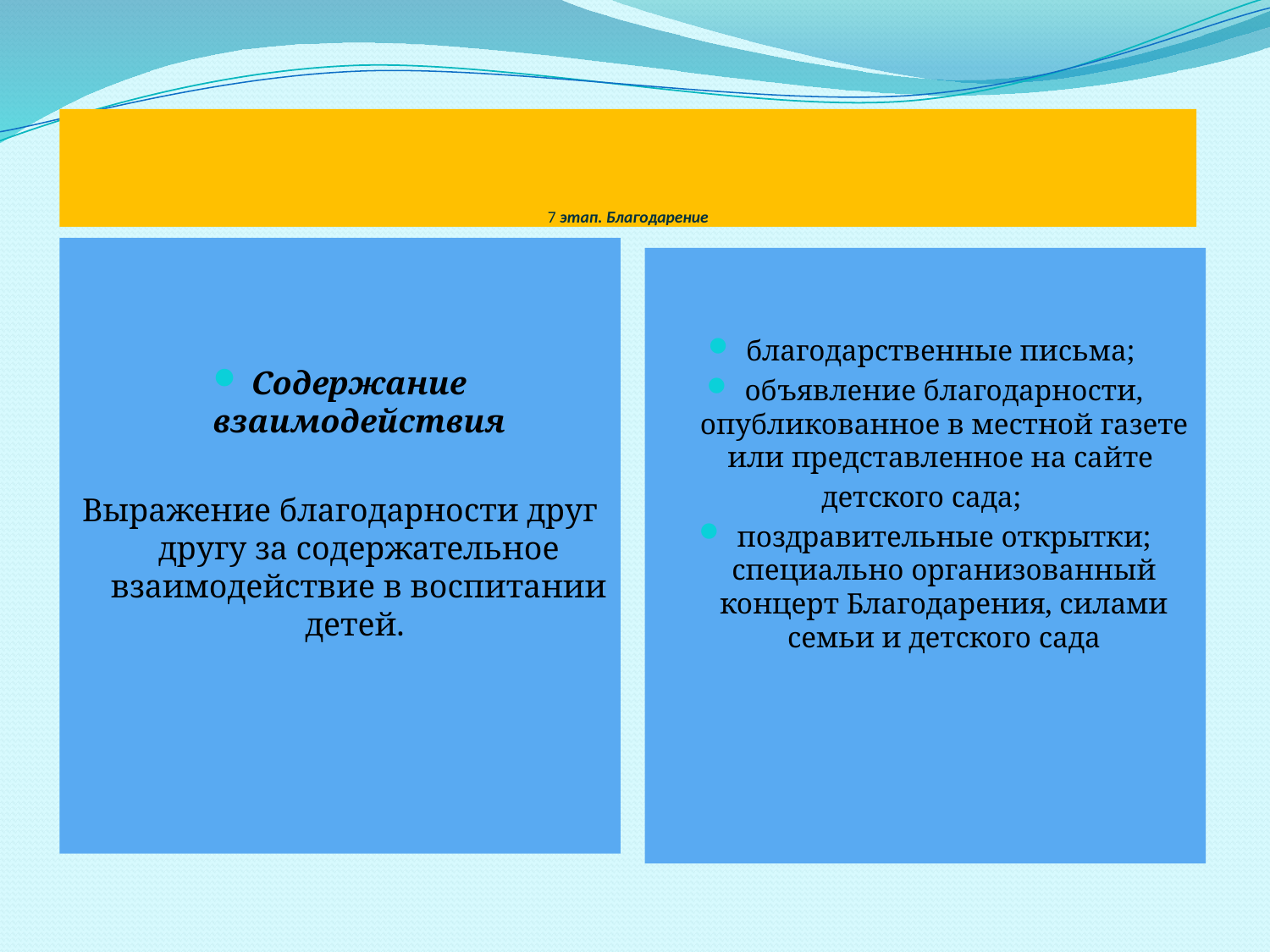

# 7 этап. Благодарение

Содержание взаимодействия

Выражение благодарности друг другу за содержательное взаимодействие в воспитании детей.

благодарственные письма;
объявление благодарности, опубликованное в местной газете или представленное на сайте
детского сада;
поздравительные открытки; специально организованный концерт Благодарения, силами семьи и детского сада